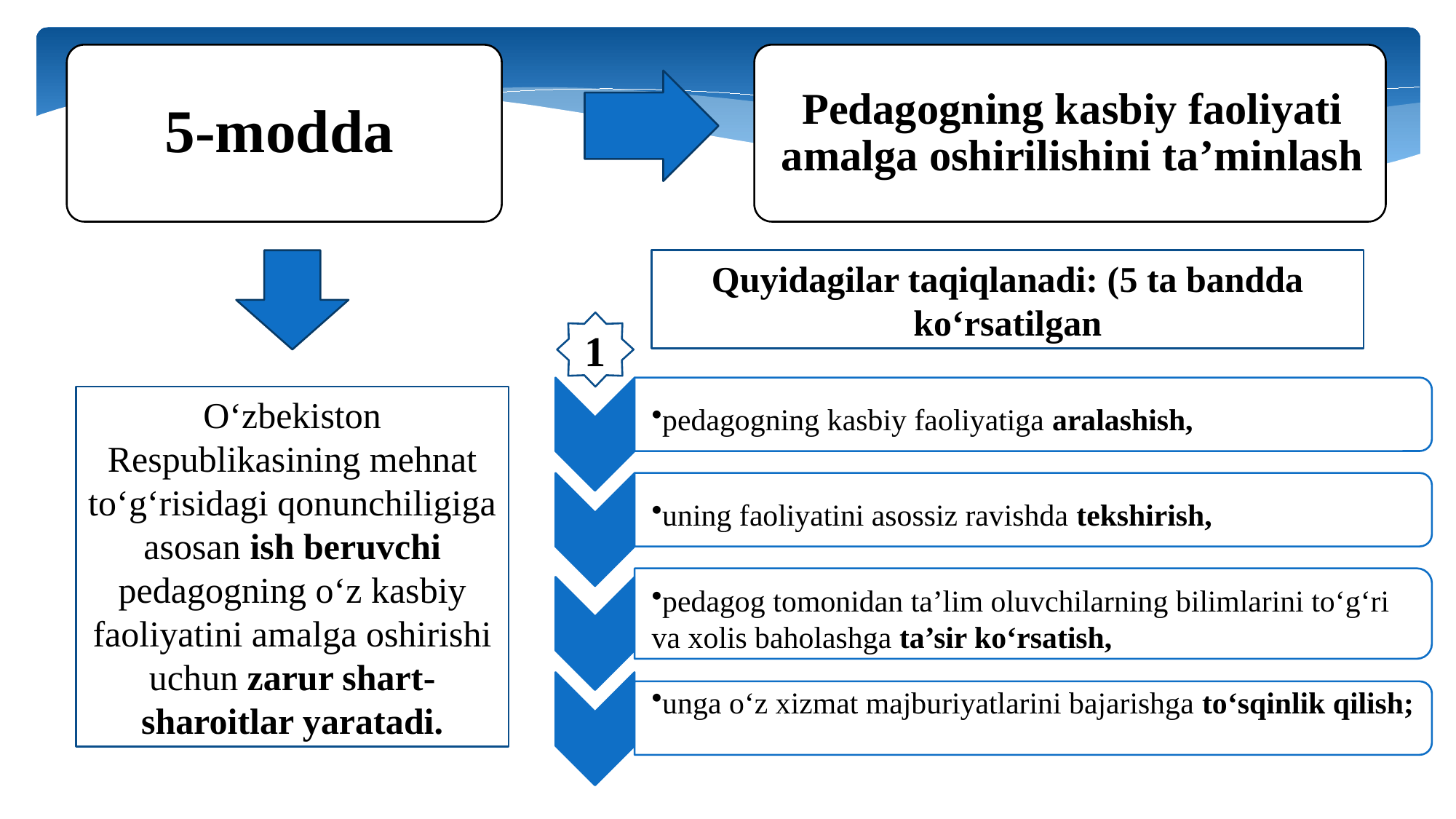

5-modda

Pedagogning kasbiy faoliyati amalga oshirilishini ta’minlash

Quyidagilar taqiqlanadi: (5 ta bandda ko‘rsatilgan
1

pedagogning kasbiy faoliyatiga aralashish,

uning faoliyatini asossiz ravishda tekshirish,

pedagog tomonidan ta’lim oluvchilarning bilimlarini to‘g‘ri va xolis baholashga ta’sir ko‘rsatish,

unga o‘z xizmat majburiyatlarini bajarishga to‘sqinlik qilish;

O‘zbekiston Respublikasining mehnat to‘g‘risidagi qonunchiligiga asosan ish beruvchi pedagogning o‘z kasbiy faoliyatini amalga oshirishi uchun zarur shart-sharoitlar yaratadi.